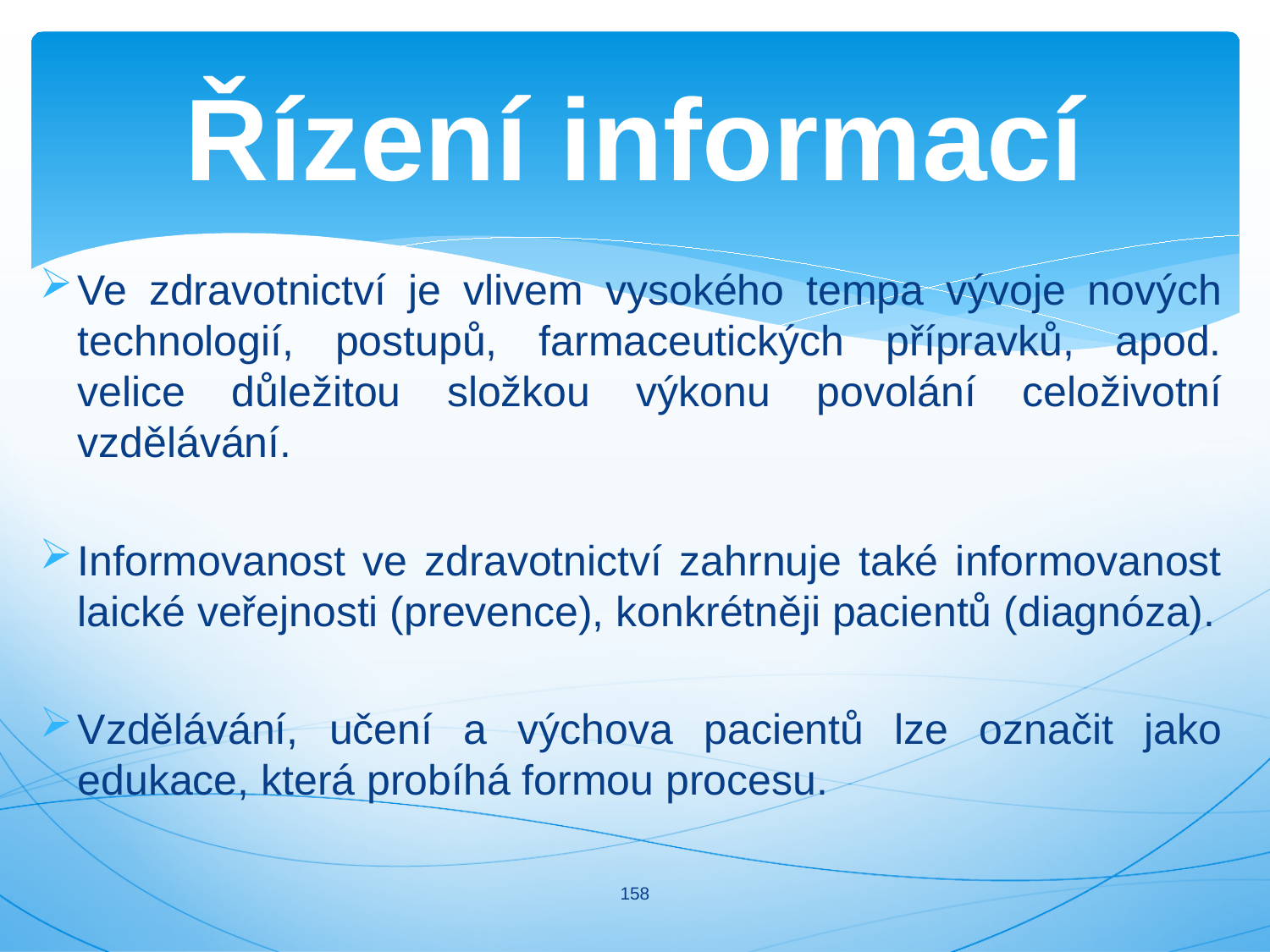

# Řízení informací
Ve zdravotnictví je vlivem vysokého tempa vývoje nových technologií, postupů, farmaceutických přípravků, apod. velice důležitou složkou výkonu povolání celoživotní vzdělávání.

Informovanost ve zdravotnictví zahrnuje také informovanost laické veřejnosti (prevence), konkrétněji pacientů (diagnóza).

Vzdělávání, učení a výchova pacientů lze označit jako edukace, která probíhá formou procesu.
158